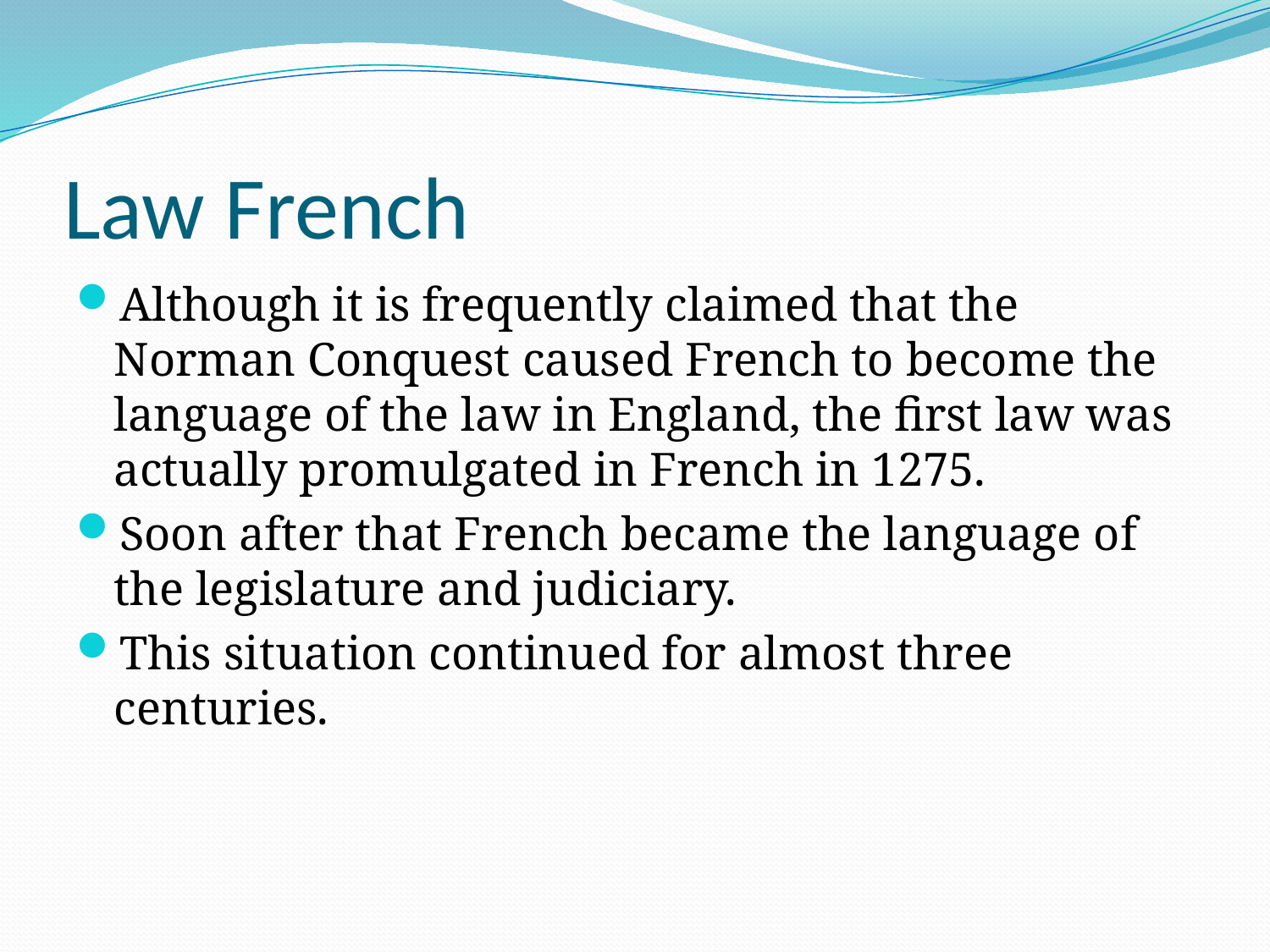

# Law French
Although it is frequently claimed that the Norman Conquest caused French to become the language of the law in England, the first law was actually promulgated in French in 1275.
Soon after that French became the language of the legislature and judiciary.
This situation continued for almost three centuries.